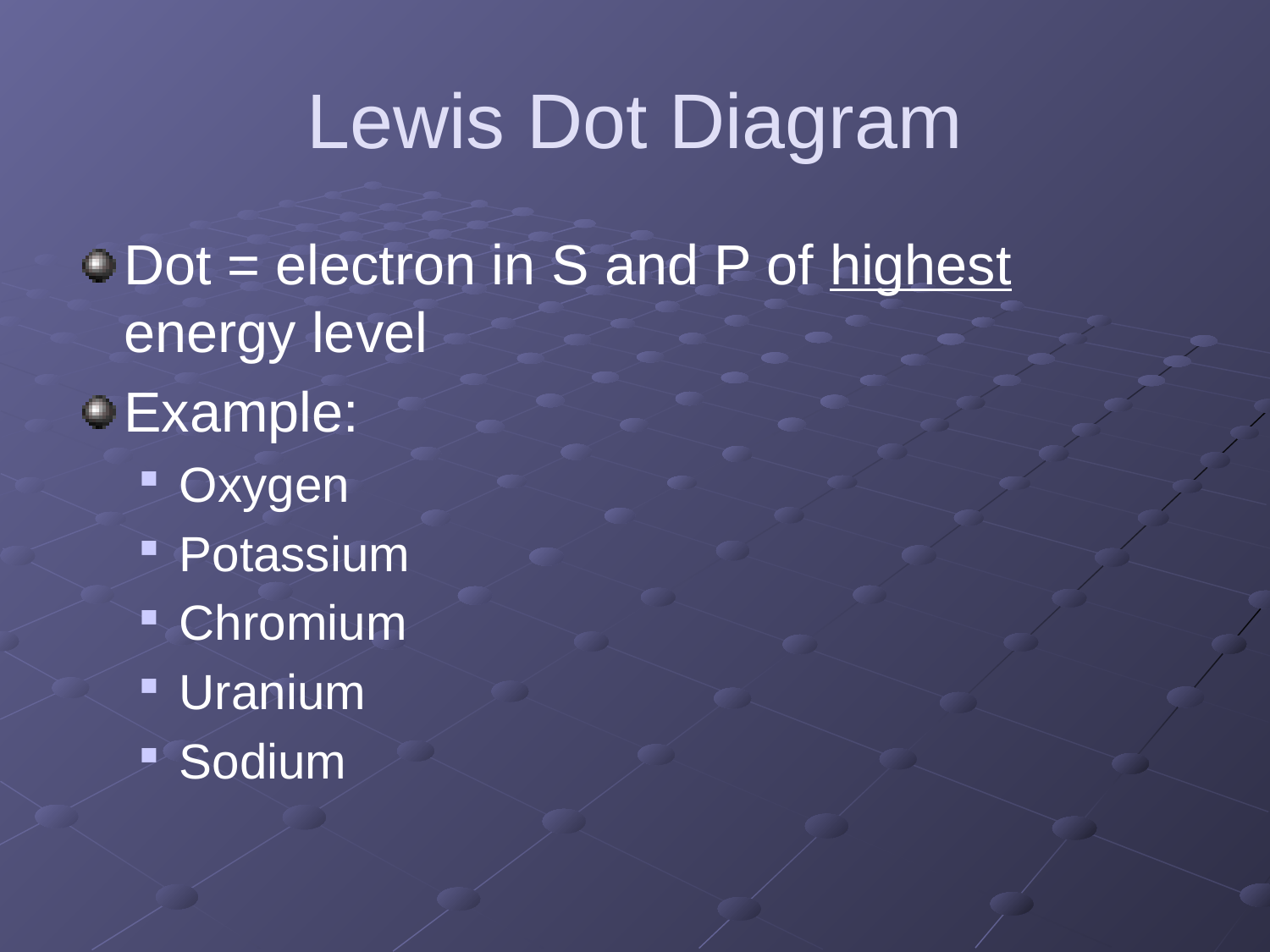

# Lewis Dot Diagram
Dot = electron in S and P of highest energy level
Example:
Oxygen
Potassium
Chromium
Uranium
Sodium